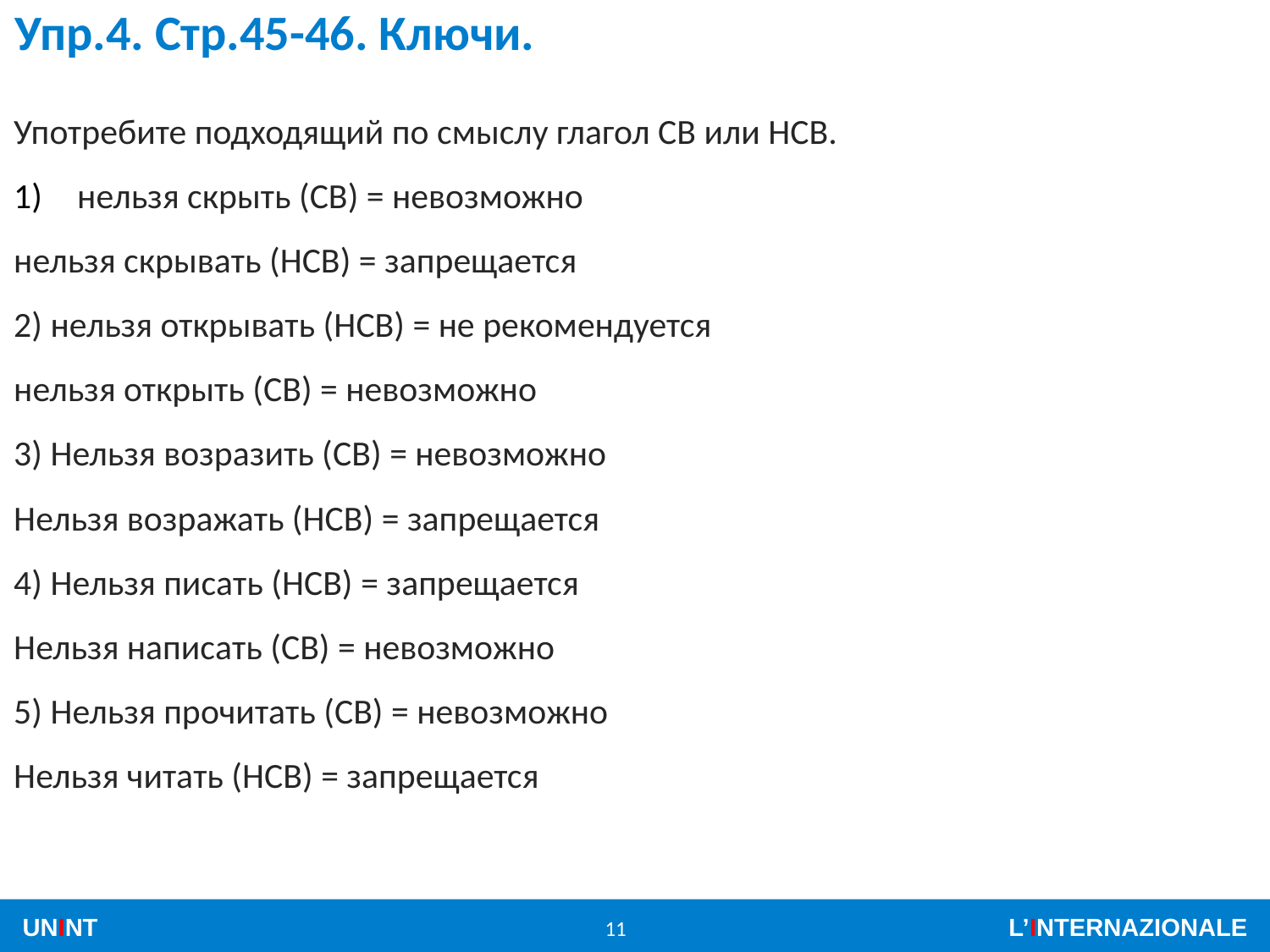

# Упр.4. Стр.45-46. Ключи.
Употребите подходящий по смыслу глагол СВ или НСВ.
нельзя скрыть (СВ) = невозможно
нельзя скрывать (НСВ) = запрещается
2) нельзя открывать (НСВ) = не рекомендуется
нельзя открыть (СВ) = невозможно
3) Нельзя возразить (СВ) = невозможно
Нельзя возражать (НСВ) = запрещается
4) Нельзя писать (НСВ) = запрещается
Нельзя написать (СВ) = невозможно
5) Нельзя прочитать (СВ) = невозможно
Нельзя читать (НСВ) = запрещается

11